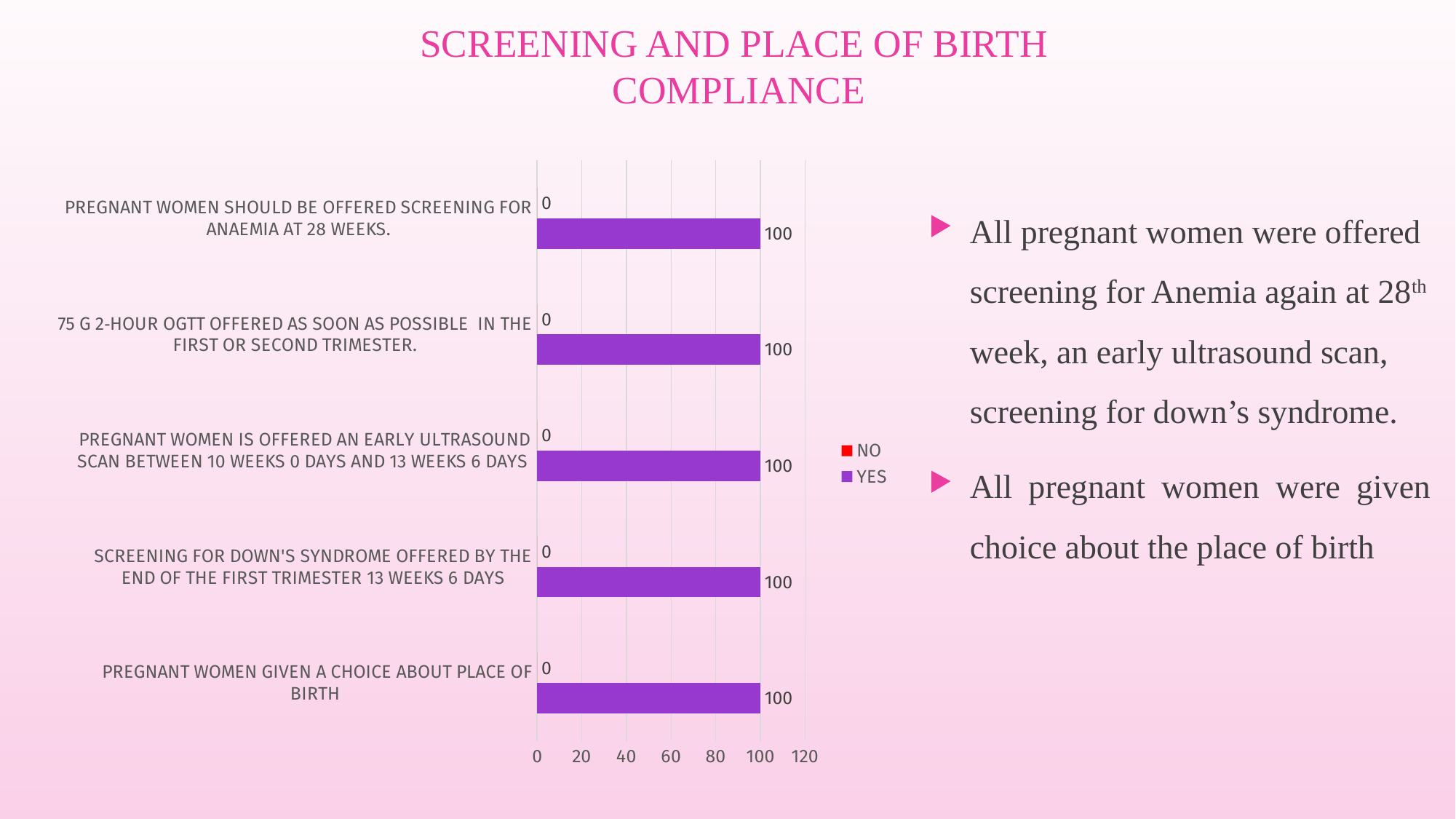

# SCREENING AND PLACE OF BIRTH COMPLIANCE

### Chart

| Category | YES | NO |
|---|---|---|
| PREGNANT WOMEN GIVEN A CHOICE ABOUT PLACE OF BIRTH  | 100.0 | 0.0 |
| SCREENING FOR DOWN'S SYNDROME OFFERED BY THE END OF THE FIRST TRIMESTER 13 WEEKS 6 DAYS | 100.0 | 0.0 |
| PREGNANT WOMEN IS OFFERED AN EARLY ULTRASOUND SCAN BETWEEN 10 WEEKS 0 DAYS AND 13 WEEKS 6 DAYS  | 100.0 | 0.0 |
| 75 G 2‑HOUR OGTT OFFERED AS SOON AS POSSIBLE  IN THE FIRST OR SECOND TRIMESTER. | 100.0 | 0.0 |
| PREGNANT WOMEN SHOULD BE OFFERED SCREENING FOR ANAEMIA AT 28 WEEKS. | 100.0 | 0.0 |
All pregnant women were offered screening for Anemia again at 28th week, an early ultrasound scan, screening for down’s syndrome.
All pregnant women were given choice about the place of birth